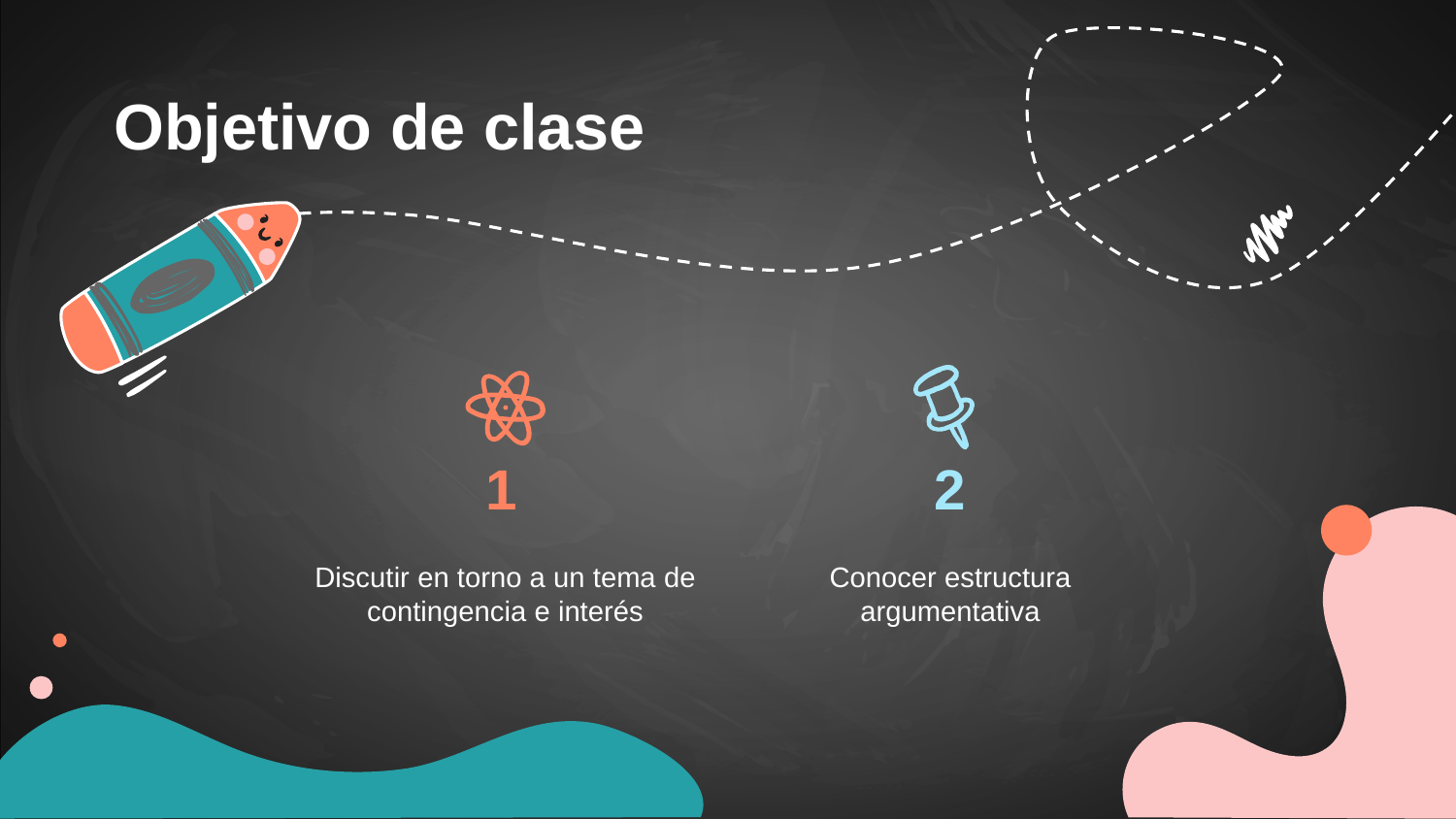

Objetivo de clase

# 1
2
Discutir en torno a un tema de contingencia e interés
Conocer estructura argumentativa